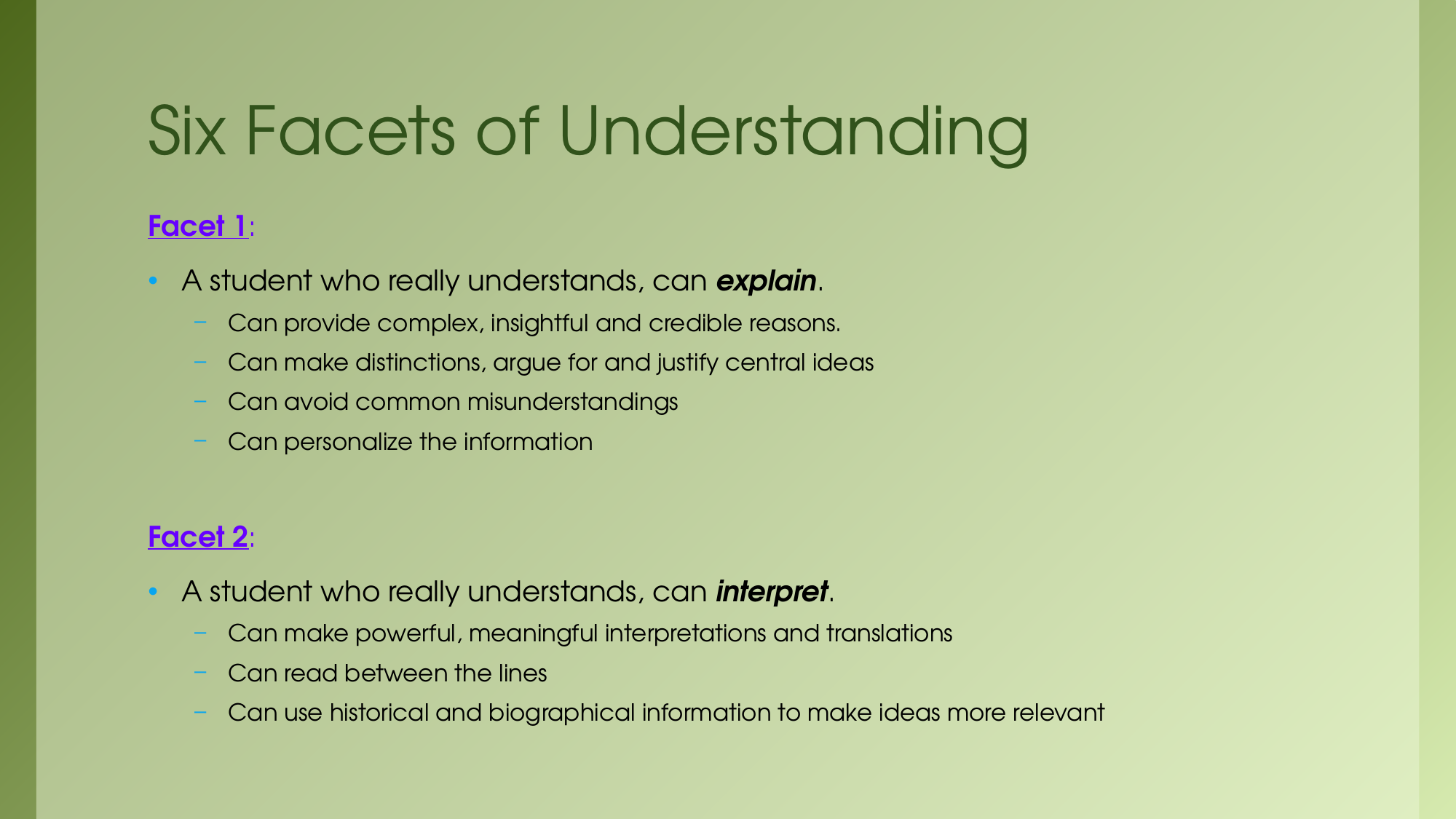

# Six Facets of Understanding
Facet 1:
A student who really understands, can explain.
Can provide complex, insightful and credible reasons.
Can make distinctions, argue for and justify central ideas
Can avoid common misunderstandings
Can personalize the information

Facet 2:
A student who really understands, can interpret.
Can make powerful, meaningful interpretations and translations
Can read between the lines
Can use historical and biographical information to make ideas more relevant